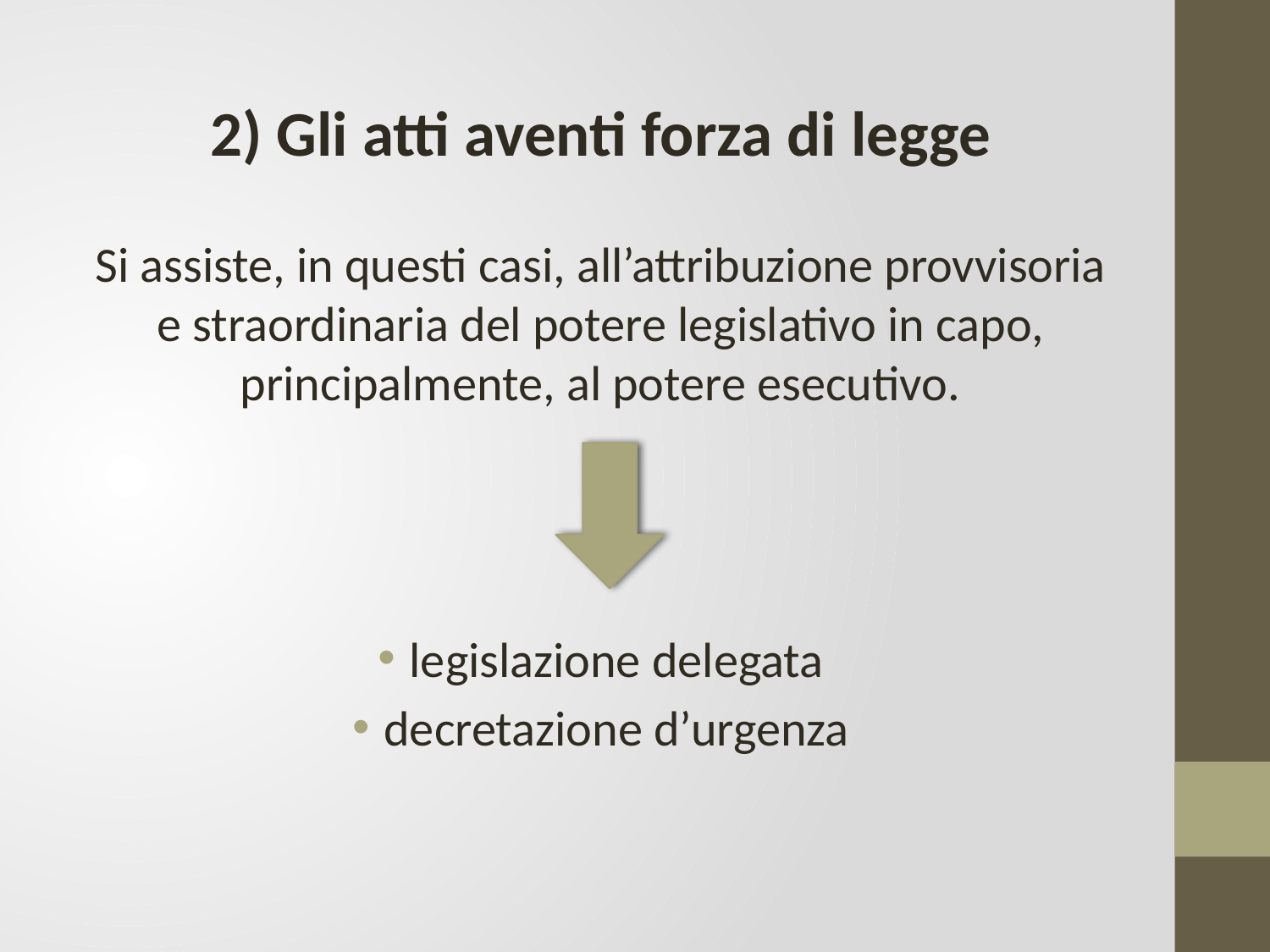

2) Gli atti aventi forza di legge

Si assiste, in questi casi, all’attribuzione provvisoria e straordinaria del potere legislativo in capo, principalmente, al potere esecutivo.

legislazione delegata
decretazione d’urgenza